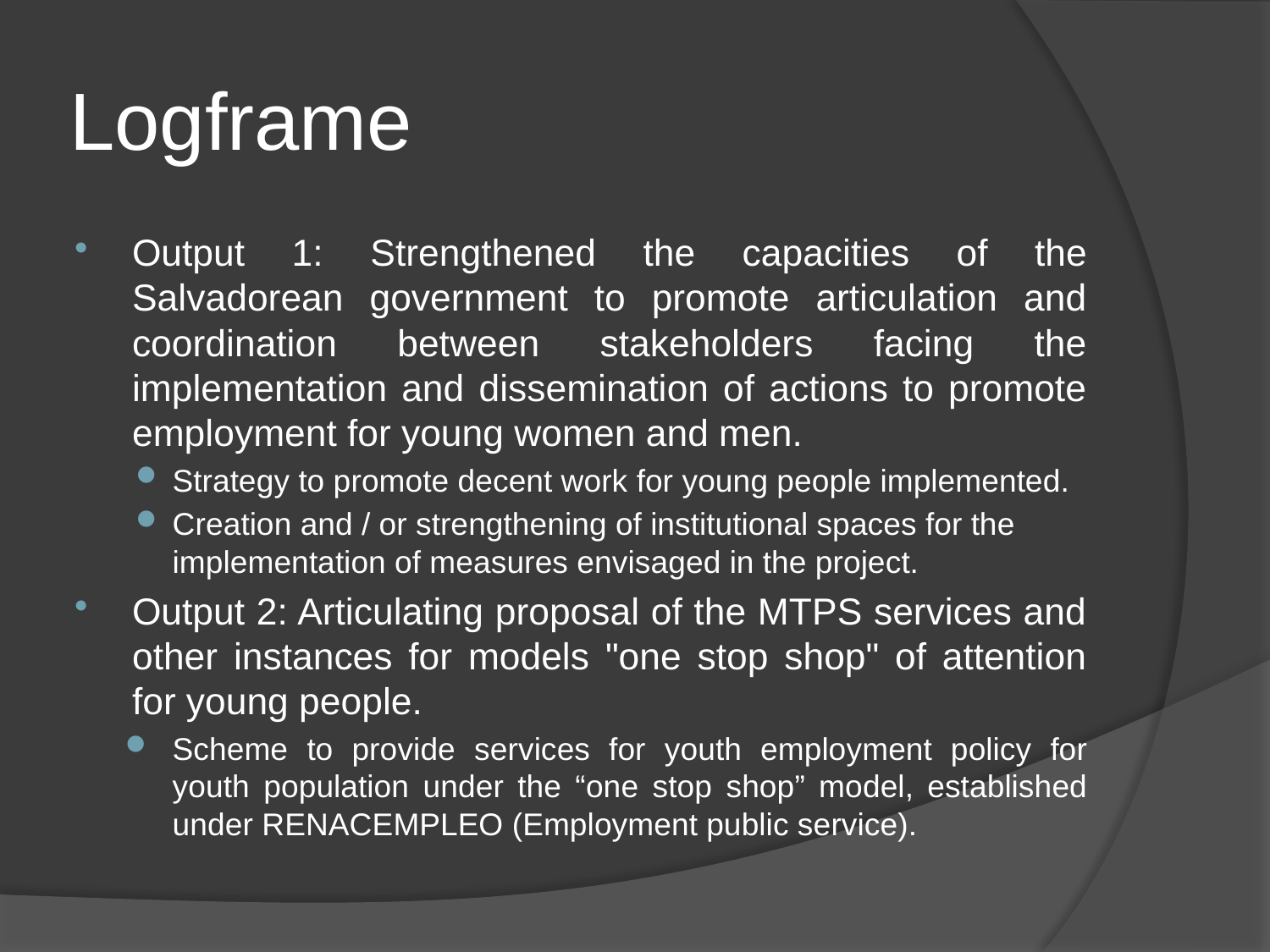

# Logframe
Output 1: Strengthened the capacities of the Salvadorean government to promote articulation and coordination between stakeholders facing the implementation and dissemination of actions to promote employment for young women and men.
Strategy to promote decent work for young people implemented.
Creation and / or strengthening of institutional spaces for the implementation of measures envisaged in the project.
Output 2: Articulating proposal of the MTPS services and other instances for models "one stop shop" of attention for young people.
Scheme to provide services for youth employment policy for youth population under the “one stop shop” model, established under RENACEMPLEO (Employment public service).